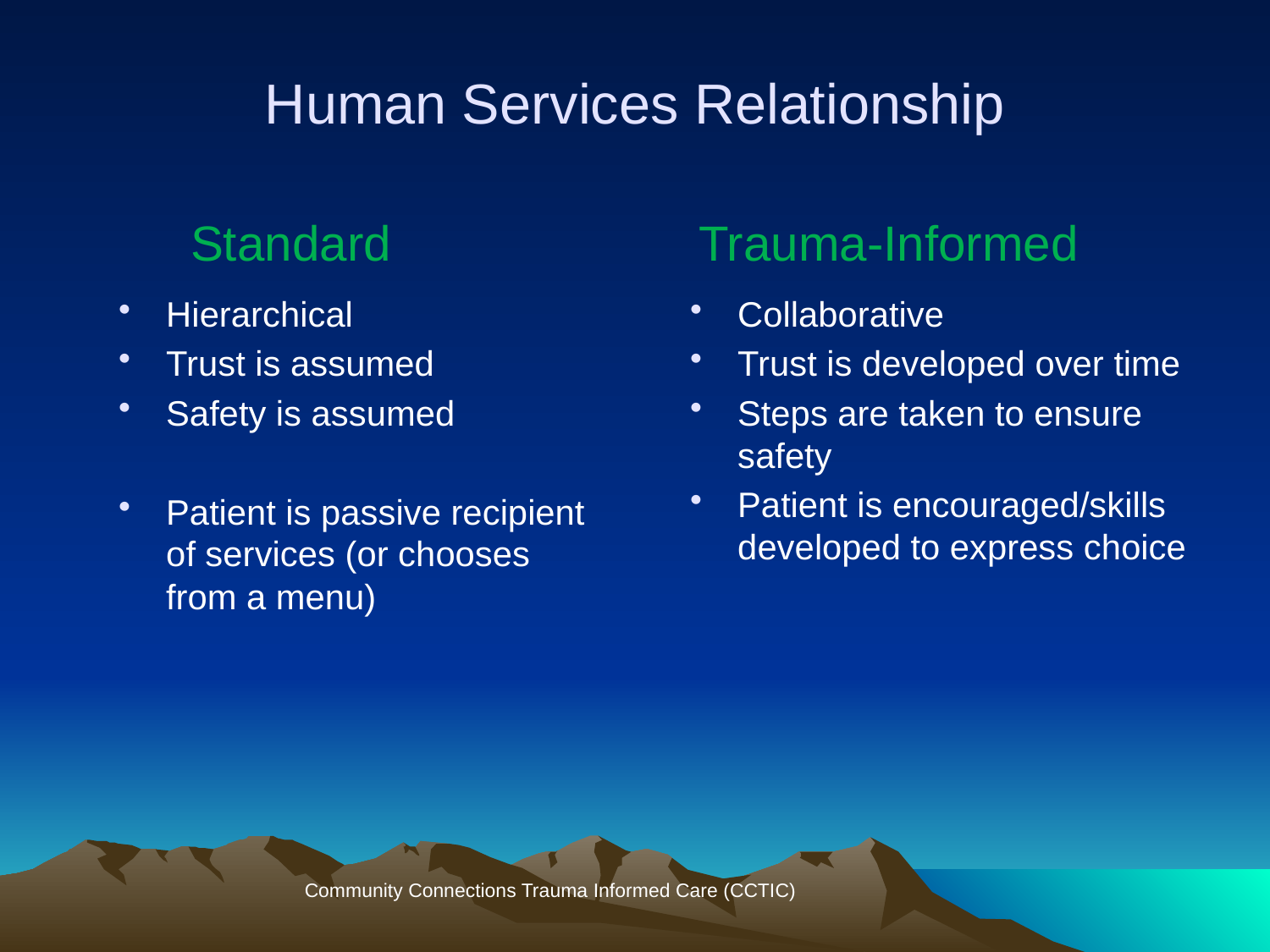

# Human Services Relationship Standard			Trauma-Informed
Hierarchical
Trust is assumed
Safety is assumed

Patient is passive recipient of services (or chooses from a menu)

Collaborative
Trust is developed over time
Steps are taken to ensure safety
Patient is encouraged/skills developed to express choice

Community Connections Trauma Informed Care (CCTIC)